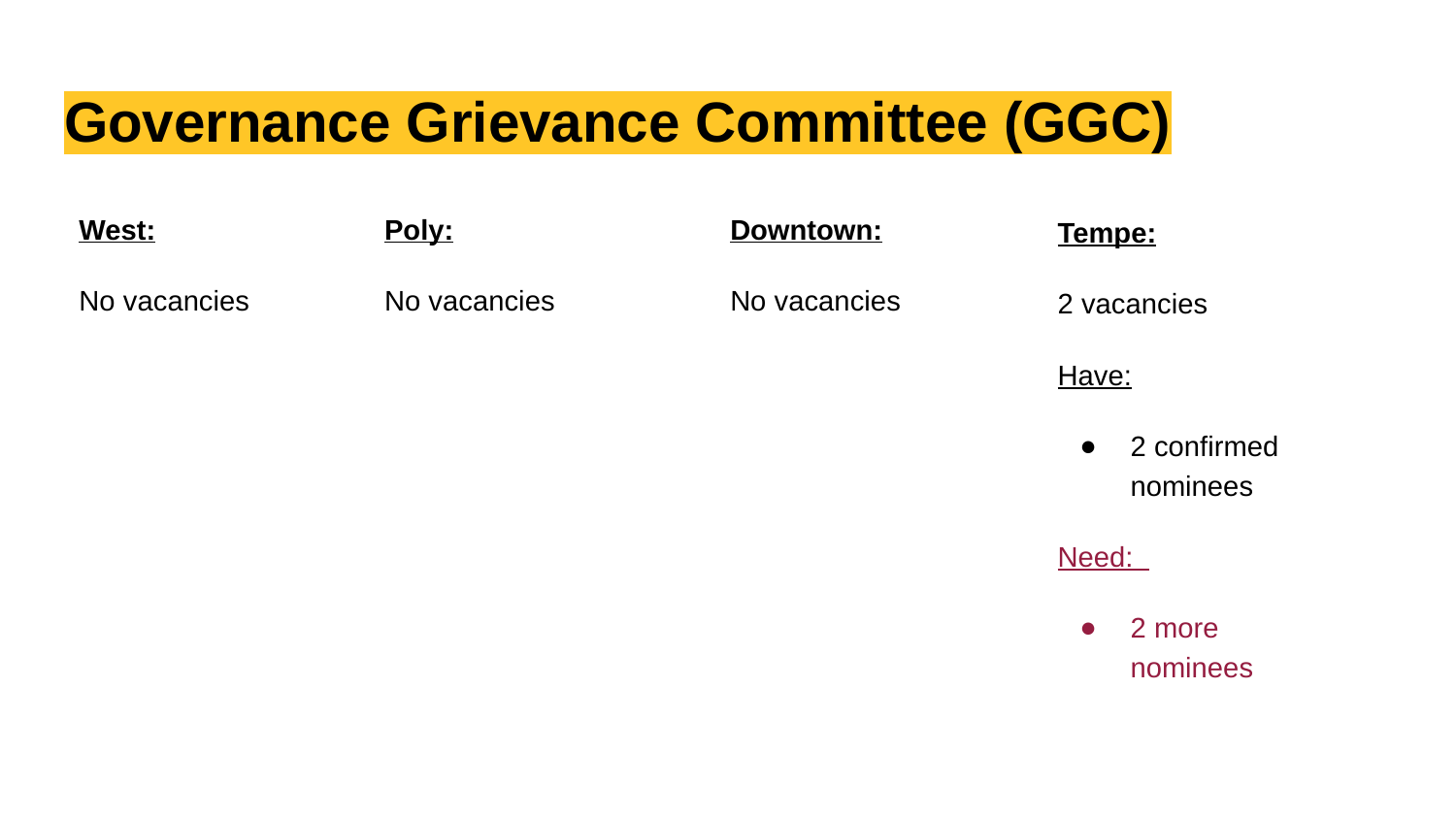

# Governance Grievance Committee (GGC)
West:
No vacancies
Poly:
No vacancies
Downtown:
No vacancies

Tempe:
2 vacancies
Have:
2 confirmed nominees
Need:
2 more nominees